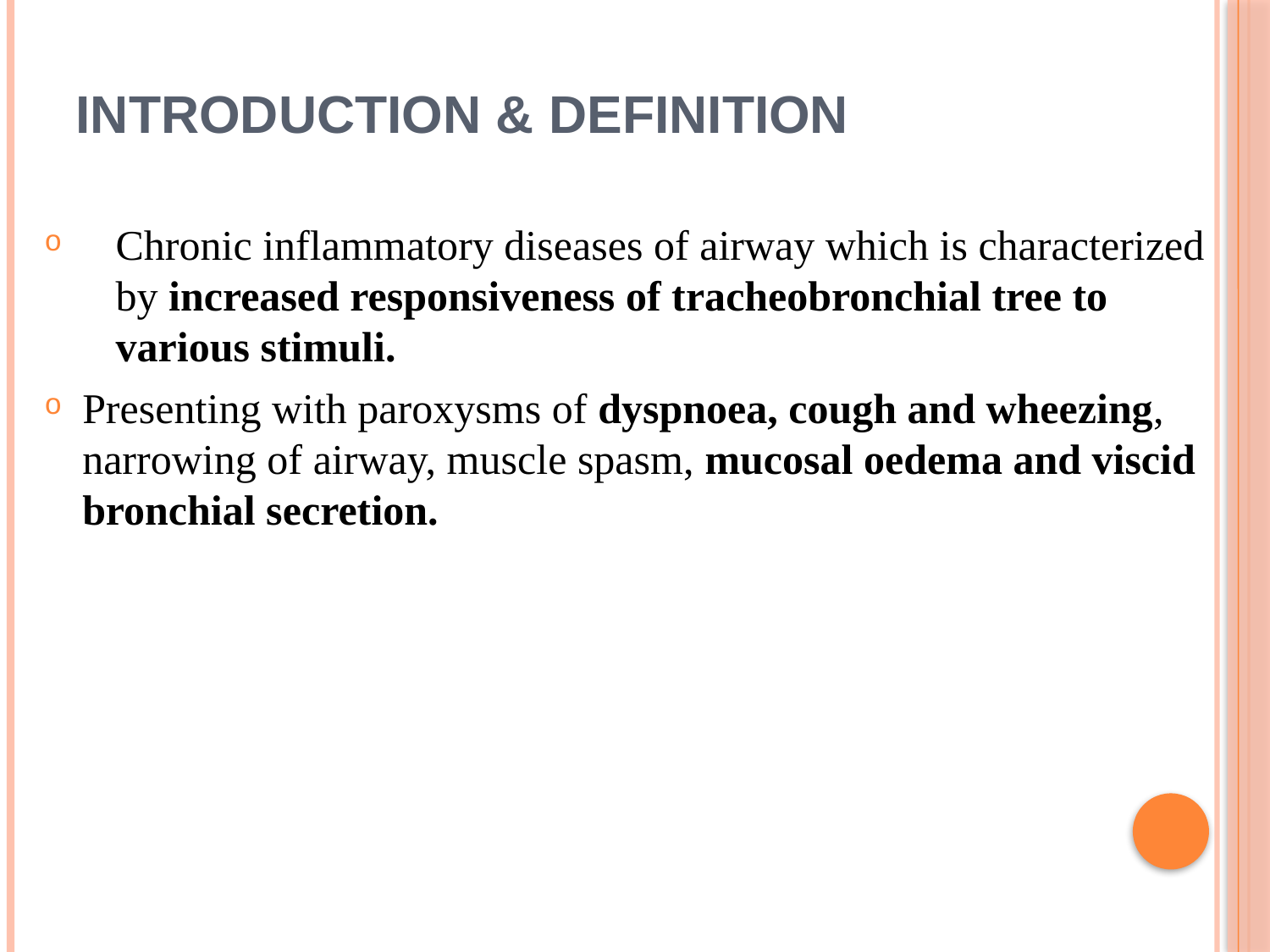

# Introduction & definition
Chronic inflammatory diseases of airway which is characterized by increased responsiveness of tracheobronchial tree to various stimuli.
Presenting with paroxysms of dyspnoea, cough and wheezing, narrowing of airway, muscle spasm, mucosal oedema and viscid bronchial secretion.